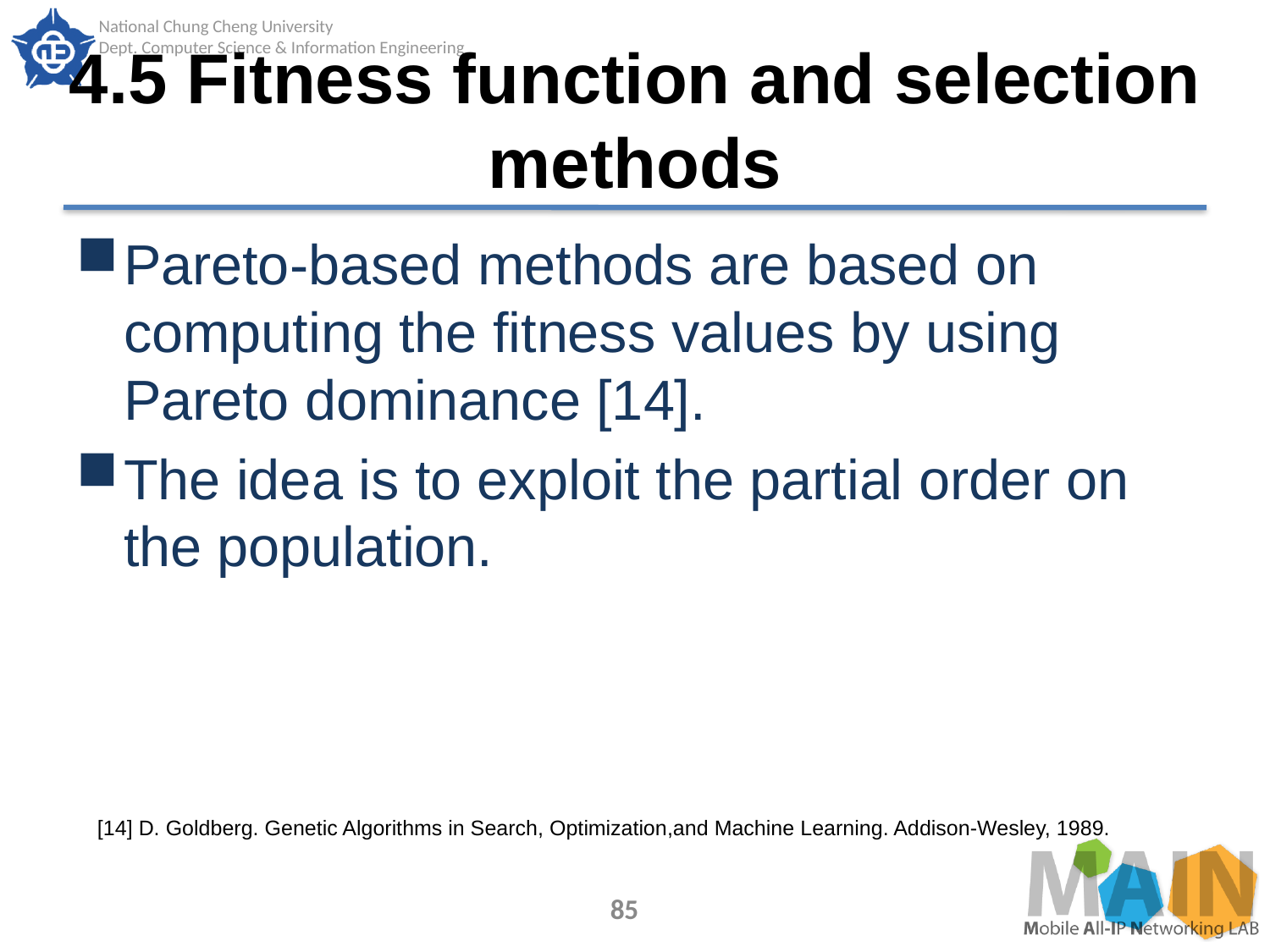

# 4.5 Fitness function and selection methods
Pareto-based methods are based on computing the fitness values by using Pareto dominance [14].
The idea is to exploit the partial order on the population.
[14] D. Goldberg. Genetic Algorithms in Search, Optimization,and Machine Learning. Addison-Wesley, 1989.
85